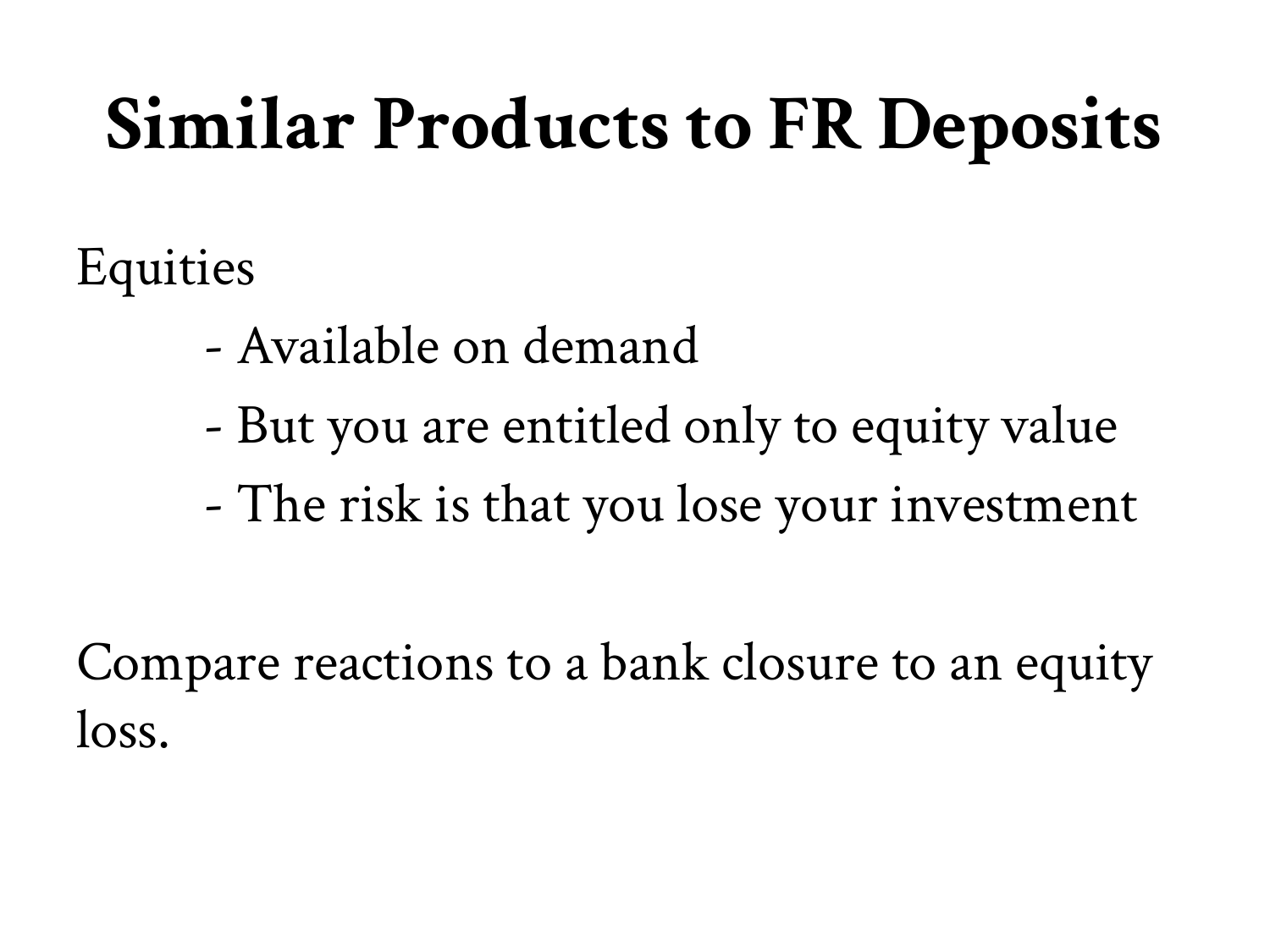

# Similar Products to FR Deposits
Equities
	- Available on demand
	- But you are entitled only to equity value
	- The risk is that you lose your investment

Compare reactions to a bank closure to an equity loss.